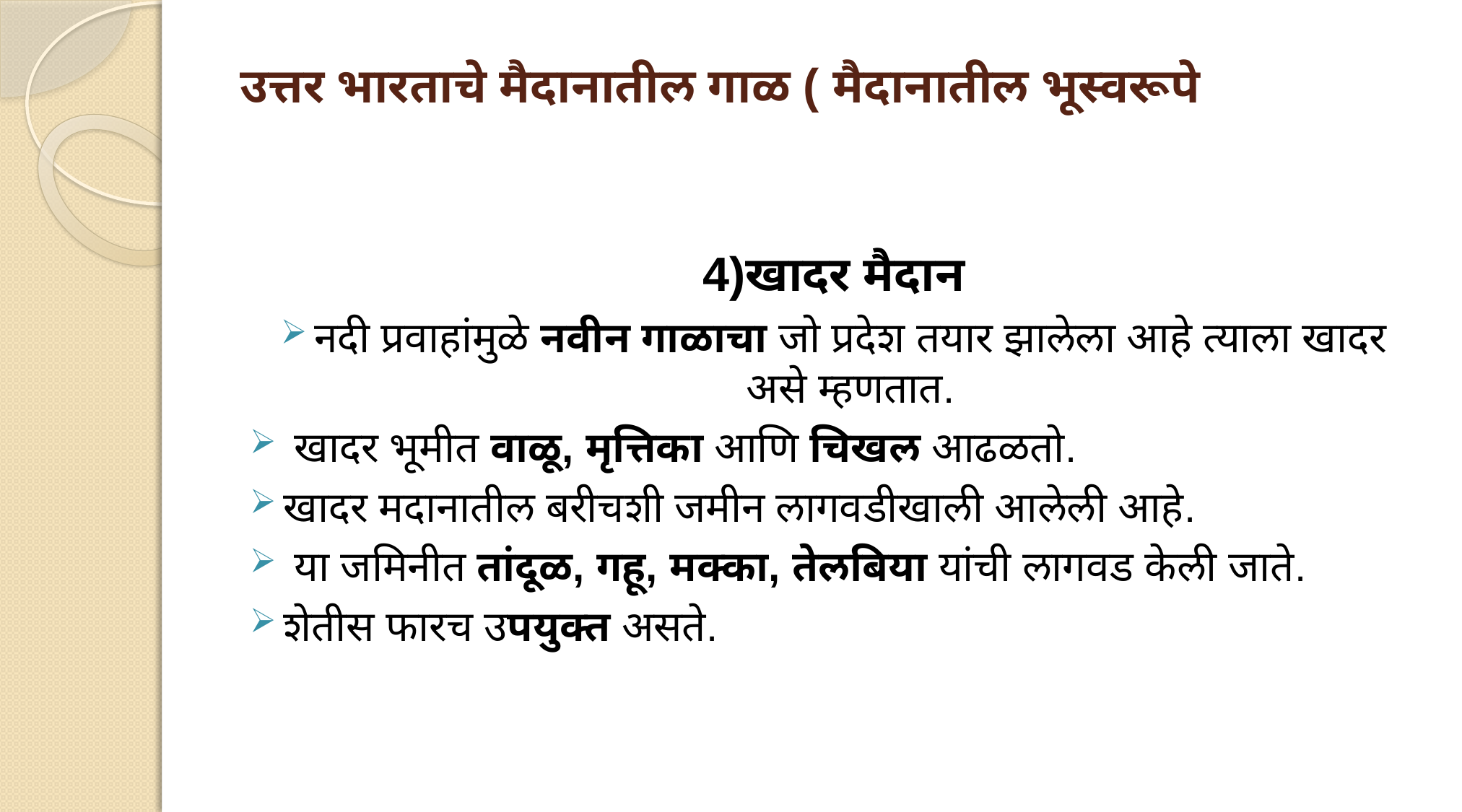

# उत्तर भारताचे मैदानातील गाळ ( मैदानातील भूस्वरूपे

4)खादर मैदान
नदी प्रवाहांमुळे नवीन गाळाचा जो प्रदेश तयार झालेला आहे त्याला खादर असे म्हणतात.
 खादर भूमीत वाळू, मृत्तिका आणि चिखल आढळतो.
खादर मदानातील बरीचशी जमीन लागवडीखाली आलेली आहे.
 या जमिनीत तांदूळ, गहू, मक्का, तेलबिया यांची लागवड केली जाते.
शेतीस फारच उपयुक्त असते.